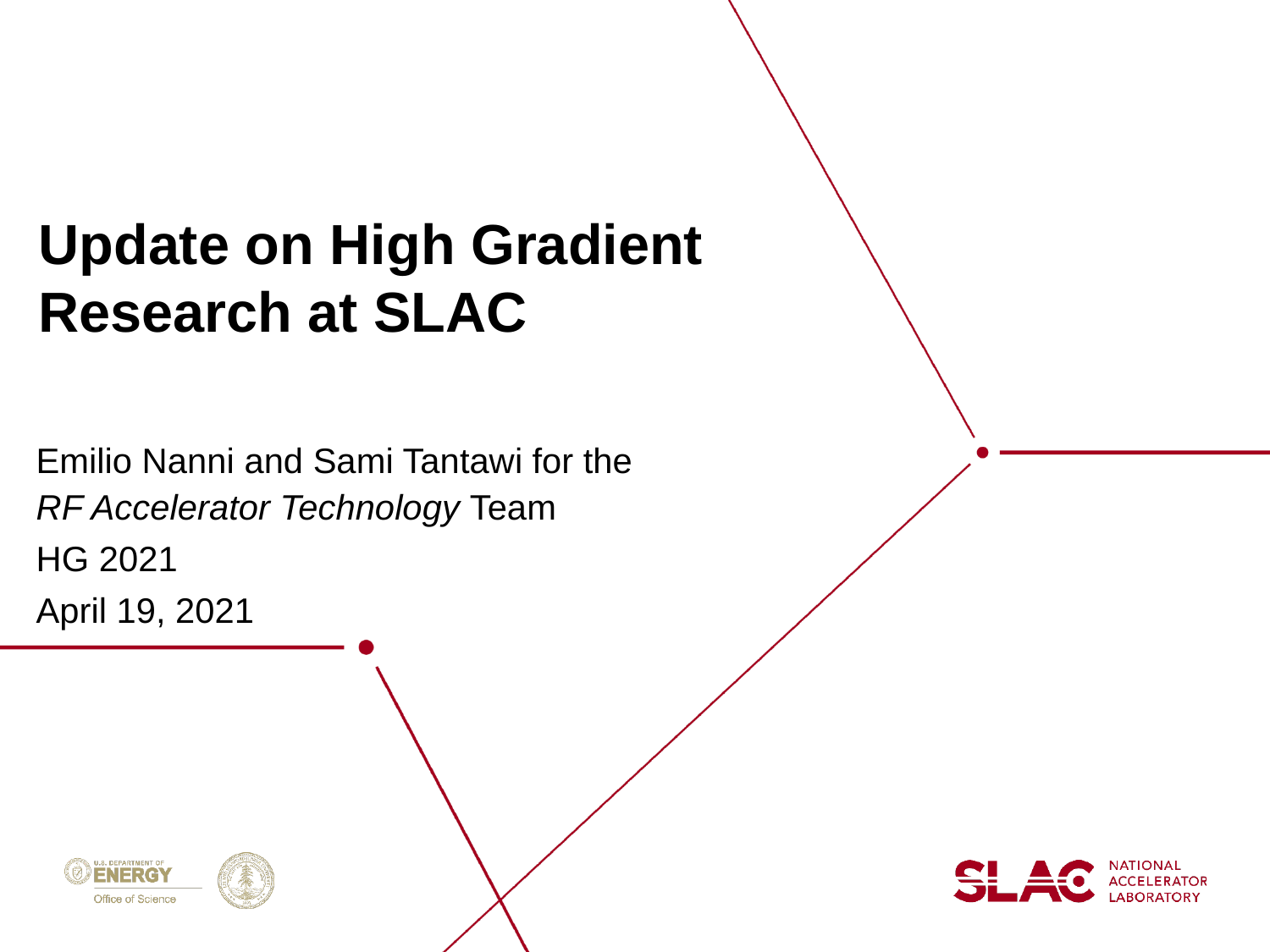

# Update on High Gradient Research at SLAC
Emilio Nanni and Sami Tantawi for the RF Accelerator Technology Team
HG 2021
April 19, 2021